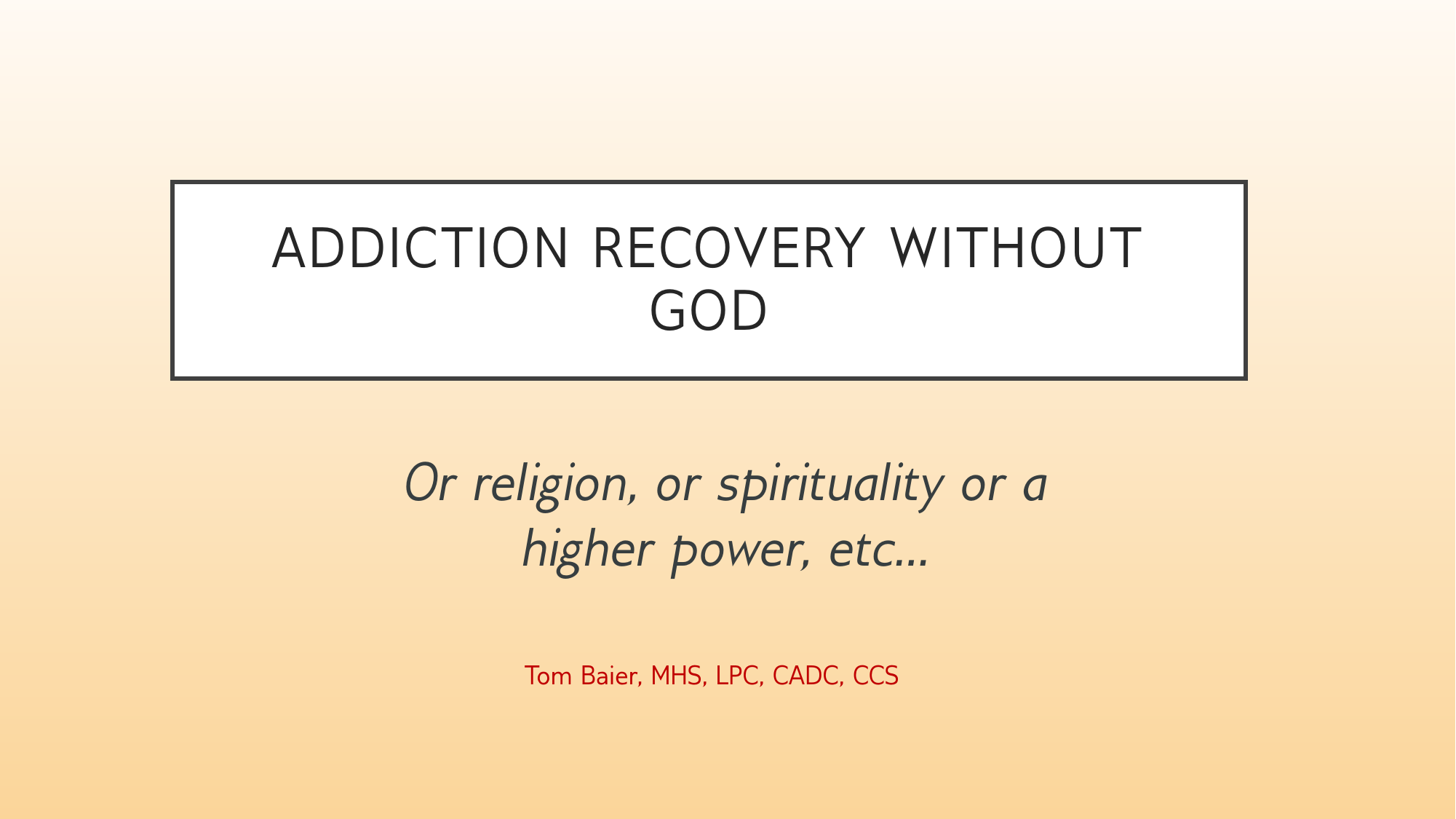

# Addiction Recovery Without God
Or religion, or spirituality or a higher power, etc…
Tom Baier, MHS, LPC, CADC, CCS